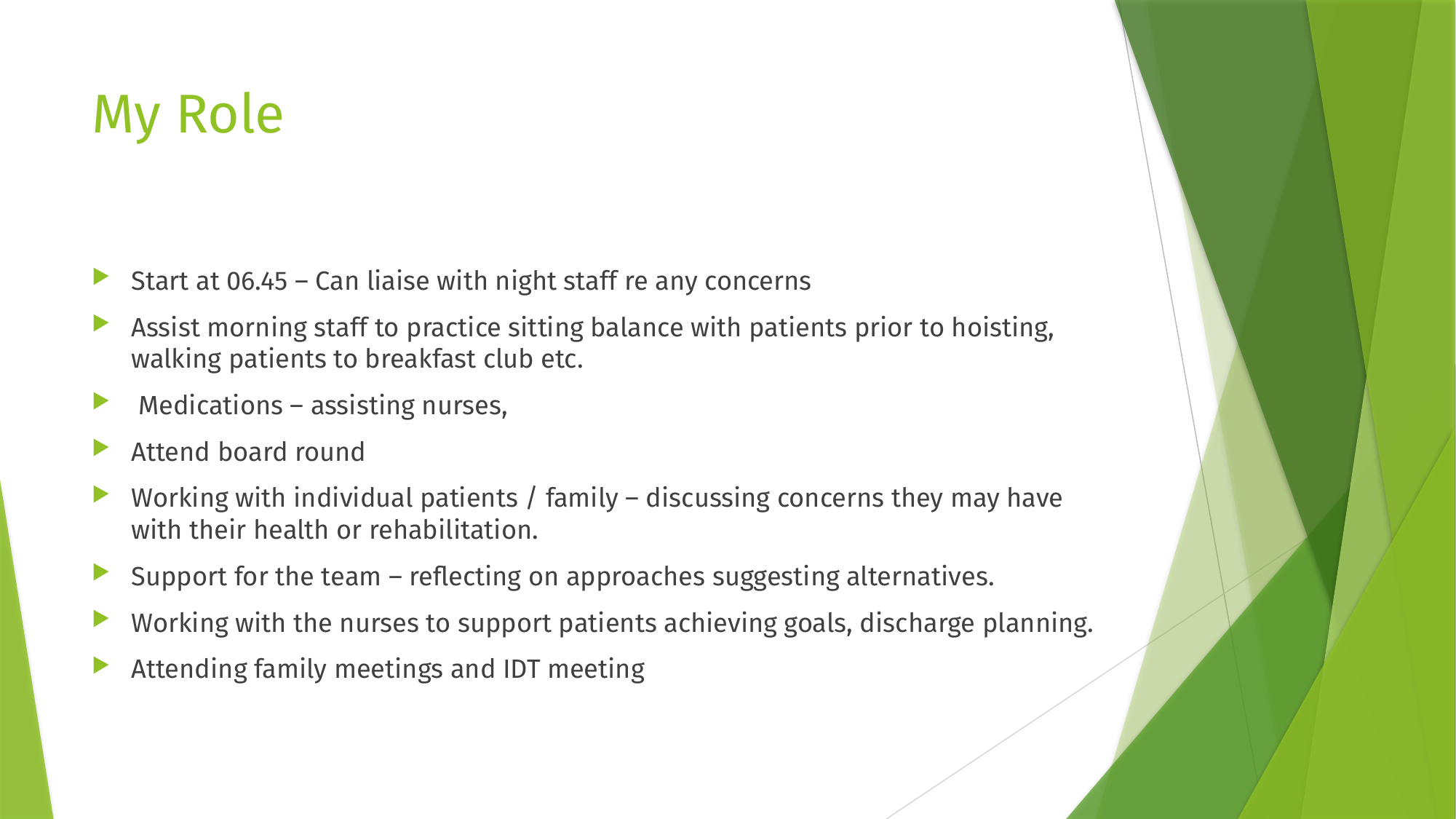

# My Role
Start at 06.45 – Can liaise with night staff re any concerns
Assist morning staff to practice sitting balance with patients prior to hoisting, walking patients to breakfast club etc.
 Medications – assisting nurses,
Attend board round
Working with individual patients / family – discussing concerns they may have with their health or rehabilitation.
Support for the team – reflecting on approaches suggesting alternatives.
Working with the nurses to support patients achieving goals, discharge planning.
Attending family meetings and IDT meeting